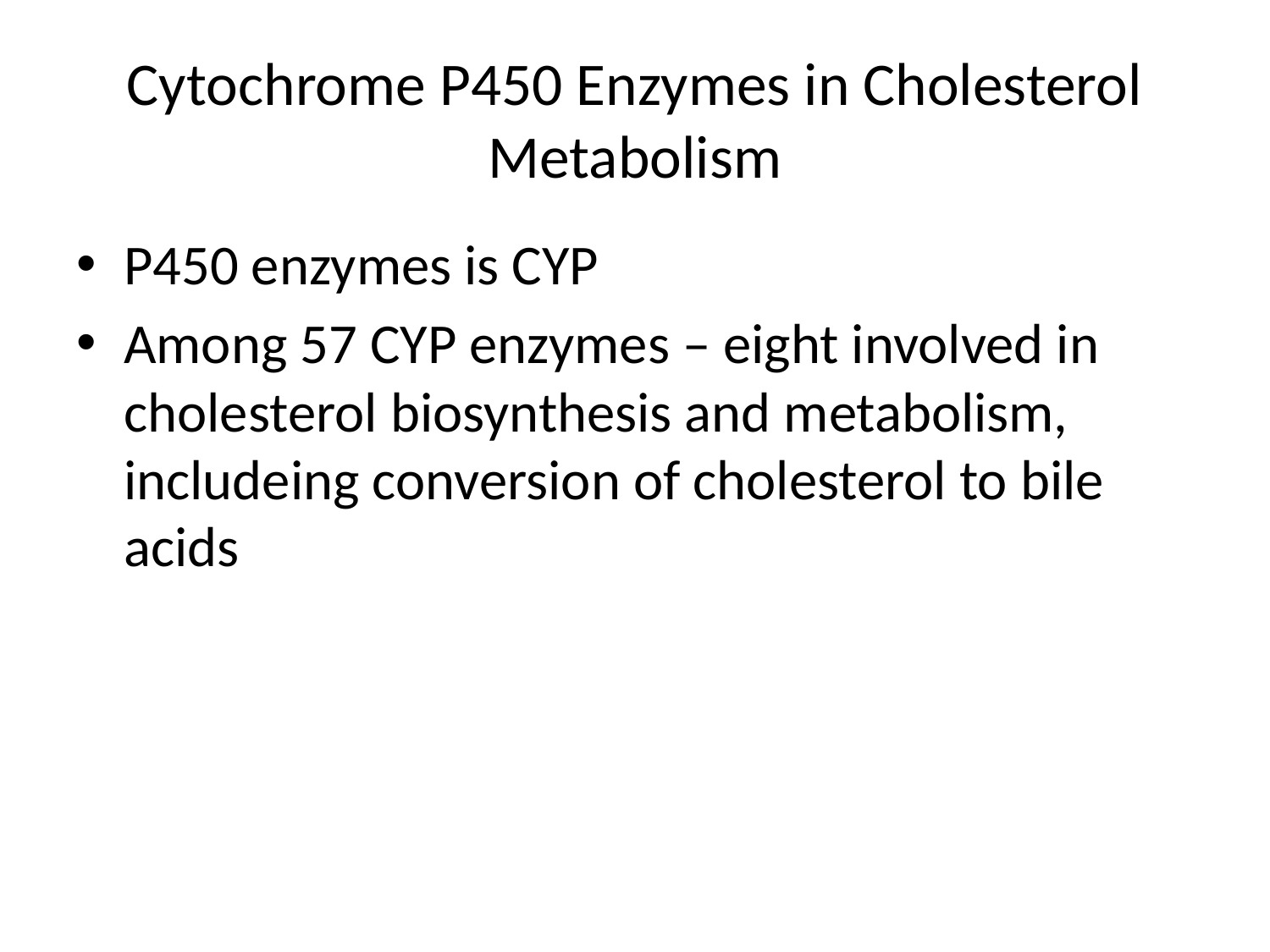

# Cytochrome P450 Enzymes in Cholesterol Metabolism
P450 enzymes is CYP
Among 57 CYP enzymes – eight involved in cholesterol biosynthesis and metabolism, includeing conversion of cholesterol to bile acids